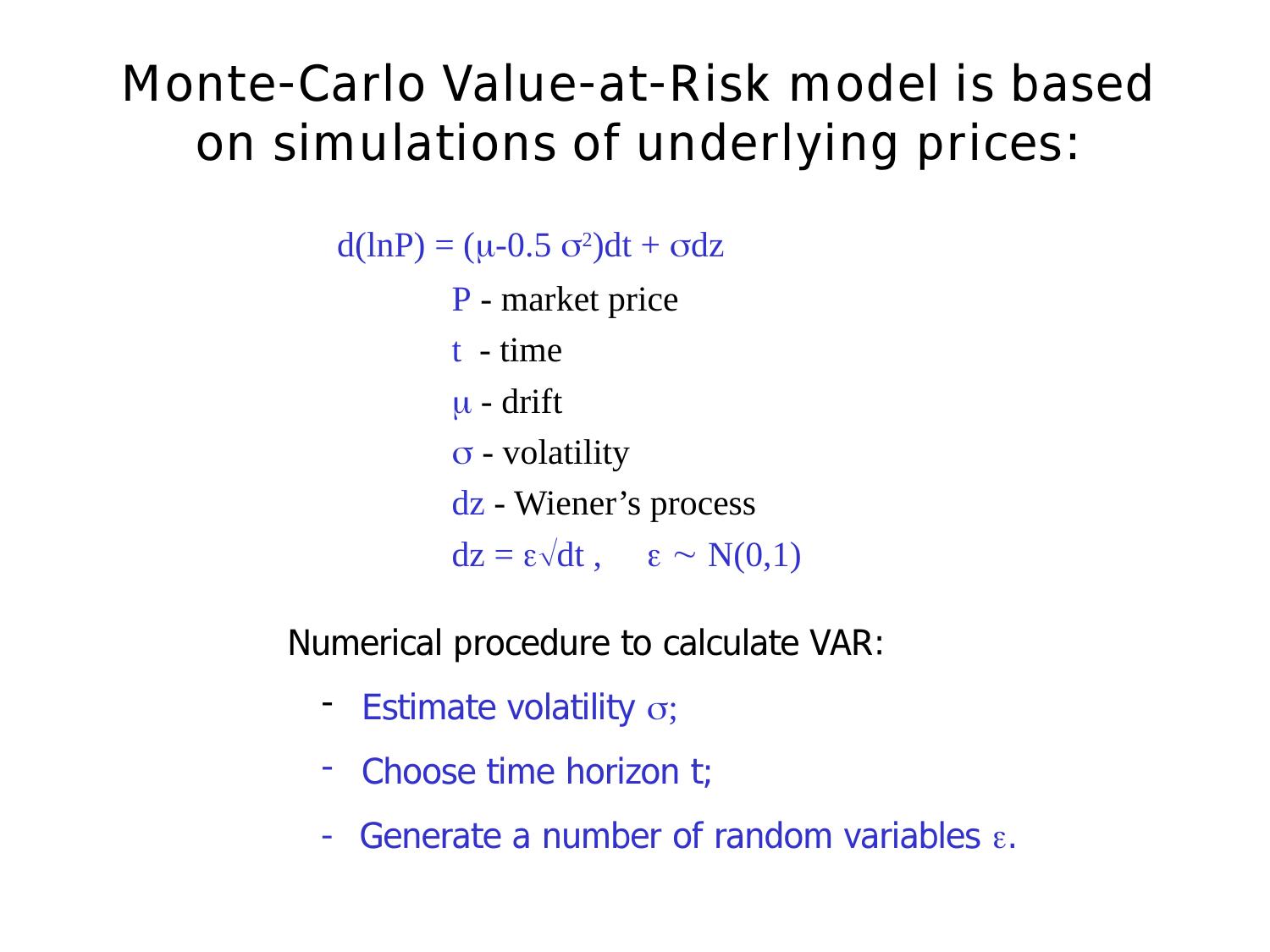

# Monte-Carlo Value-at-Risk model is based on simulations of underlying prices:
	 d(lnP) = (μ-0.5 σ2)dt + σdz
		P - market price
		t  - time
		μ - drift
		σ - volatility
		dz - Wiener’s process
		dz = ε√dt ,     ε ∼ N(0,1)

Numerical procedure to calculate VAR:
 Estimate volatility σ;
 Choose time horizon t;
 Generate a number of random variables ε.